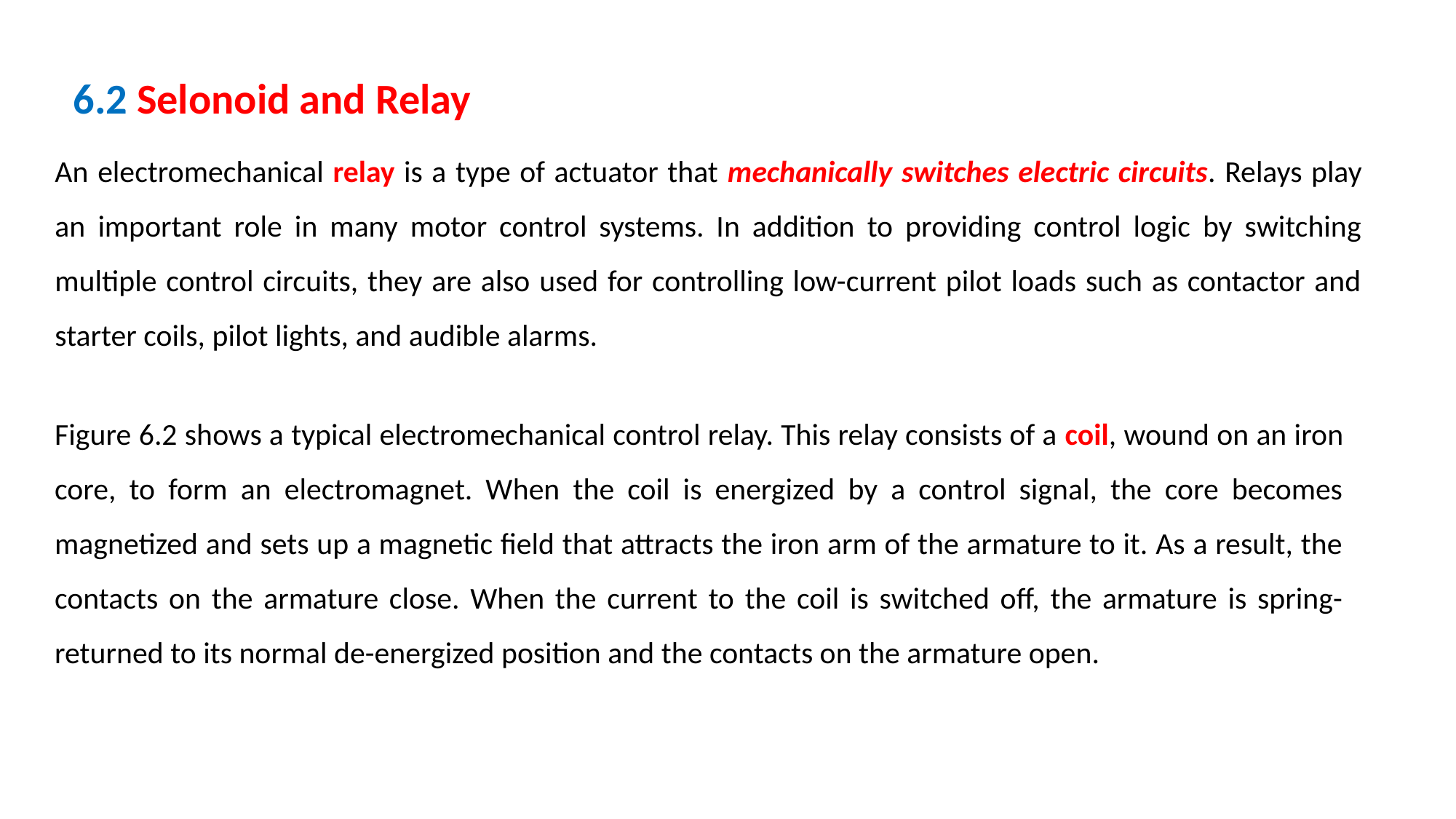

6.2 Selonoid and Relay
An electromechanical relay is a type of actuator that mechanically switches electric circuits. Relays play an important role in many motor control systems. In addition to providing control logic by switching multiple control circuits, they are also used for controlling low-current pilot loads such as contactor and starter coils, pilot lights, and audible alarms.
Figure 6.2 shows a typical electromechanical control relay. This relay consists of a coil, wound on an iron core, to form an electromagnet. When the coil is energized by a control signal, the core becomes magnetized and sets up a magnetic field that attracts the iron arm of the armature to it. As a result, the contacts on the armature close. When the current to the coil is switched off, the armature is spring-returned to its normal de-energized position and the contacts on the armature open.